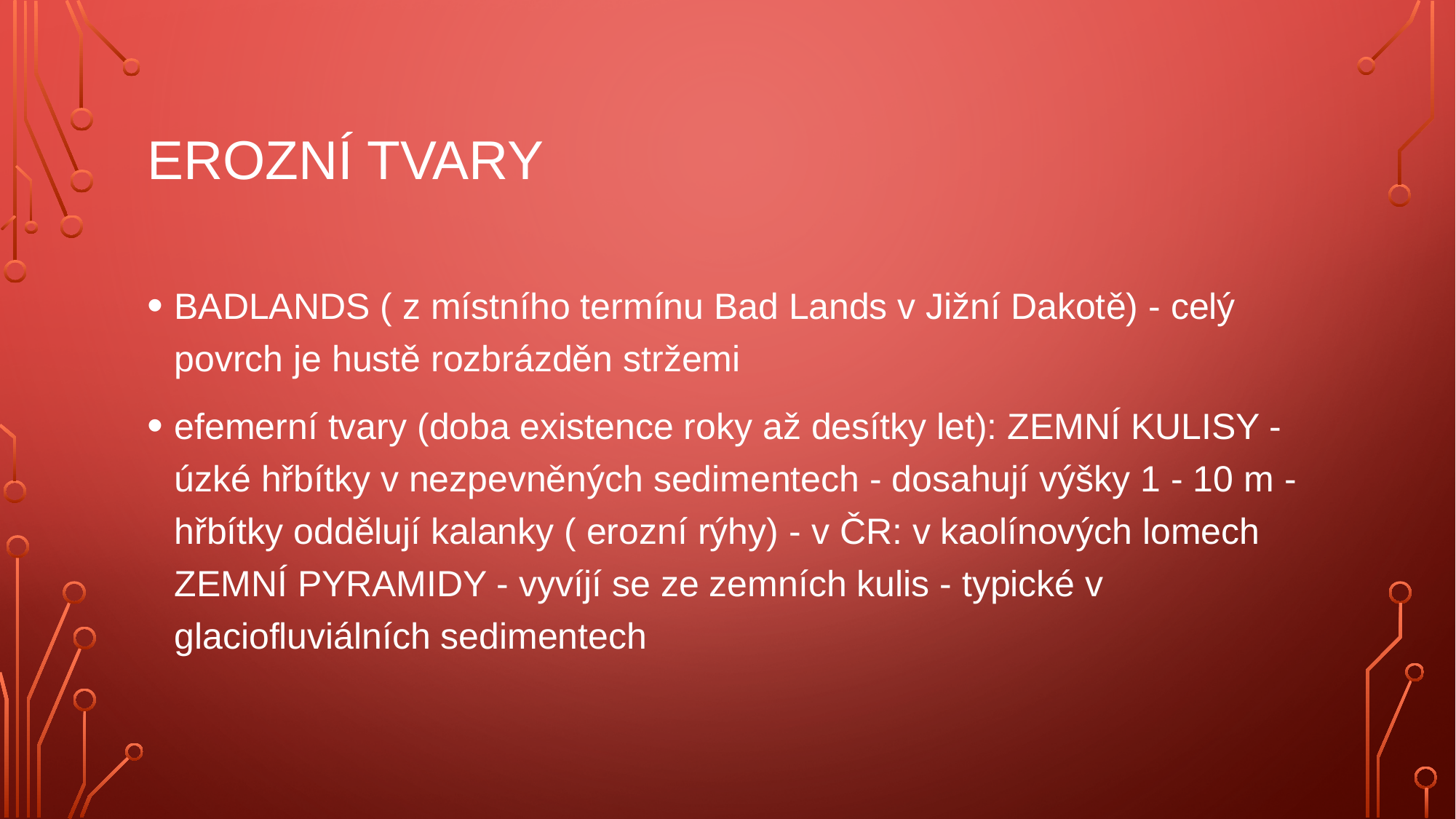

# Erozní tvary
BADLANDS ( z místního termínu Bad Lands v Jižní Dakotě) - celý povrch je hustě rozbrázděn stržemi
efemerní tvary (doba existence roky až desítky let): ZEMNÍ KULISY - úzké hřbítky v nezpevněných sedimentech - dosahují výšky 1 - 10 m - hřbítky oddělují kalanky ( erozní rýhy) - v ČR: v kaolínových lomech ZEMNÍ PYRAMIDY - vyvíjí se ze zemních kulis - typické v glaciofluviálních sedimentech